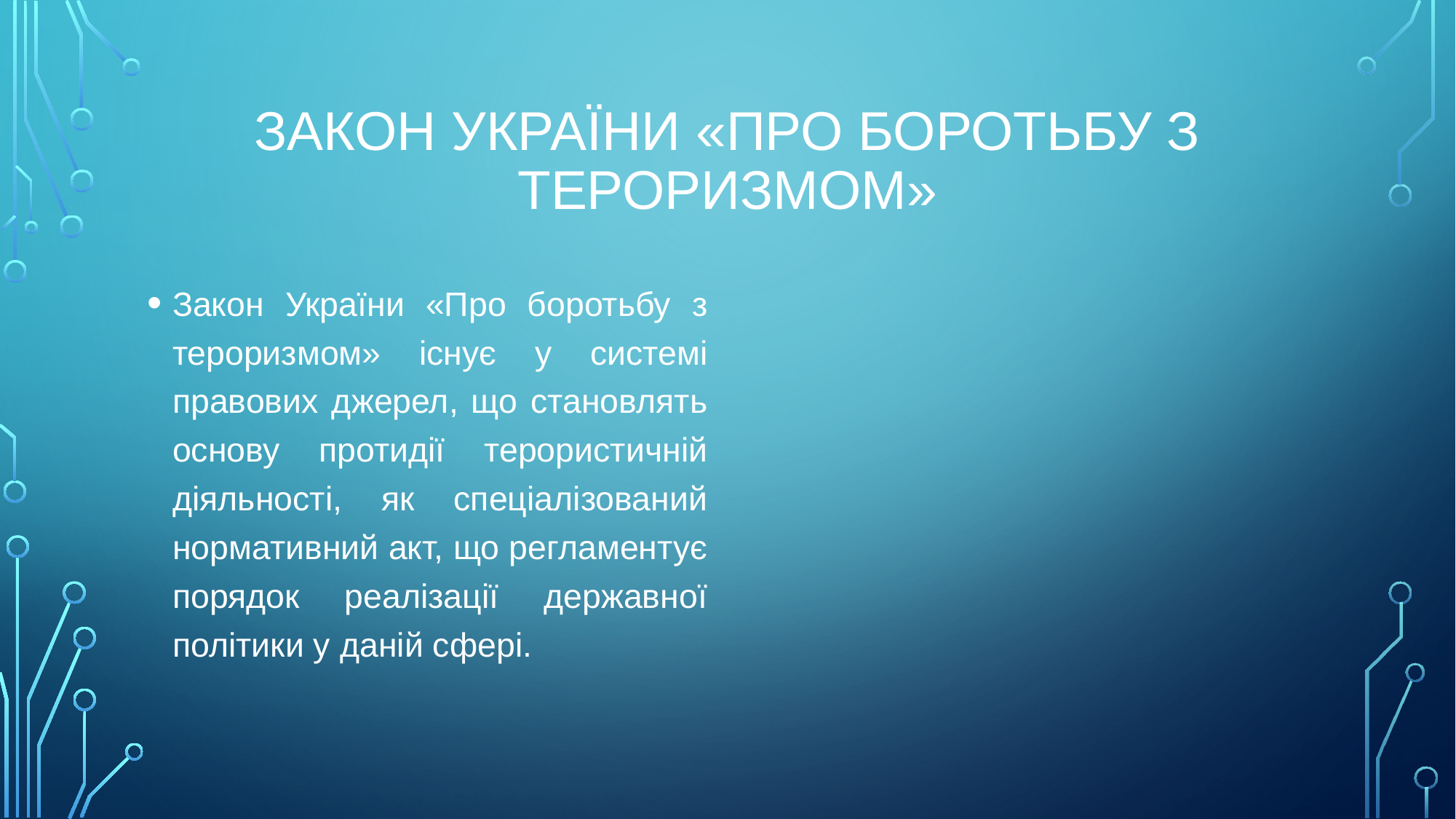

# Закон України «Про боротьбу з тероризмом»
Закон України «Про боротьбу з тероризмом» існує у системі правових джерел, що становлять основу протидії терористичній діяльності, як спеціалізований нормативний акт, що регламентує порядок реалізації державної політики у даній сфері.